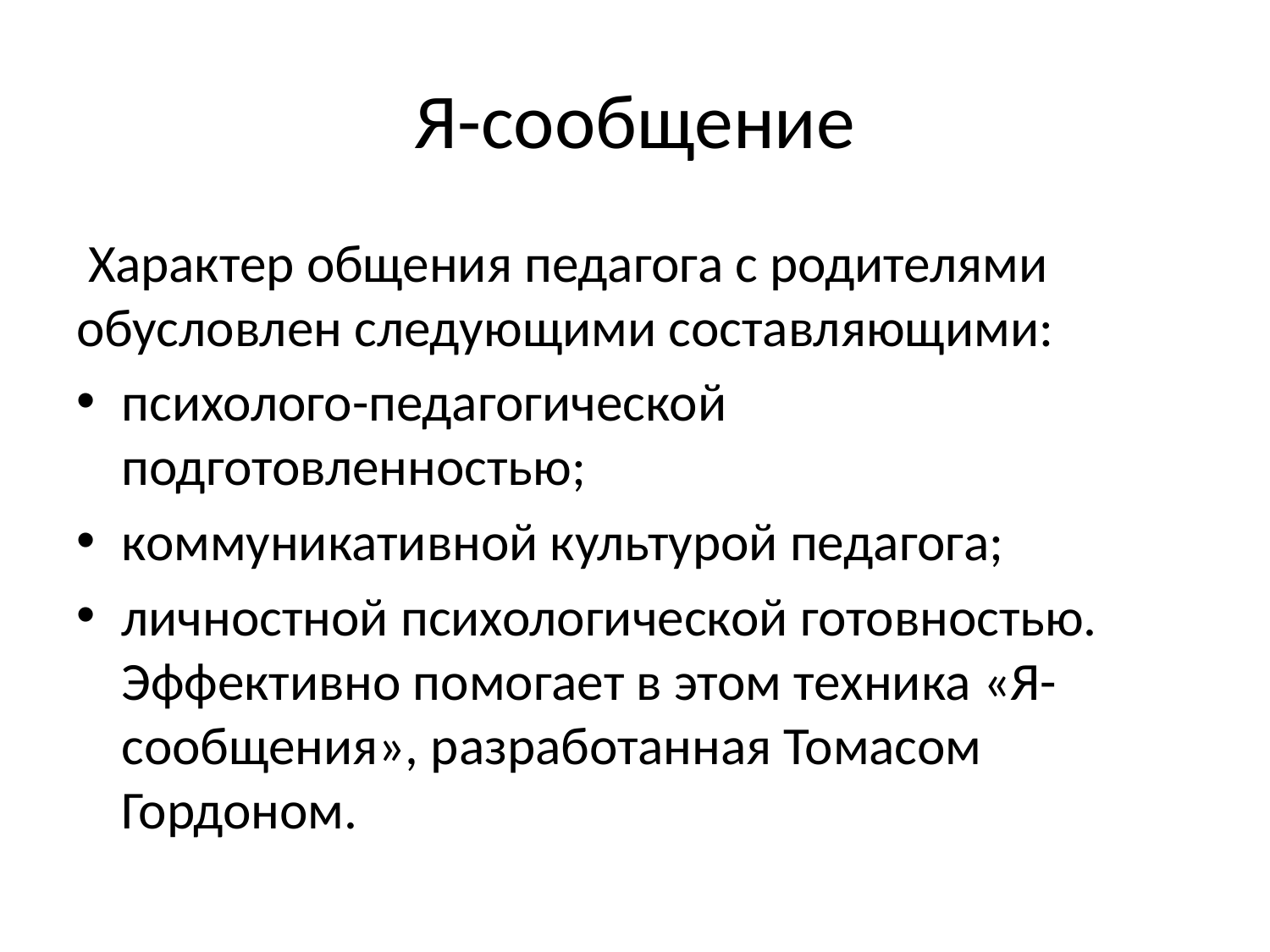

# Я-сообщение
 Характер общения педагога с родителями обусловлен следующими составляющими:
психолого-педагогической подготовленностью;
коммуникативной культурой педагога;
личностной психологической готовностью. Эффективно помогает в этом техника «Я-сообщения», разработанная Томасом Гордоном.